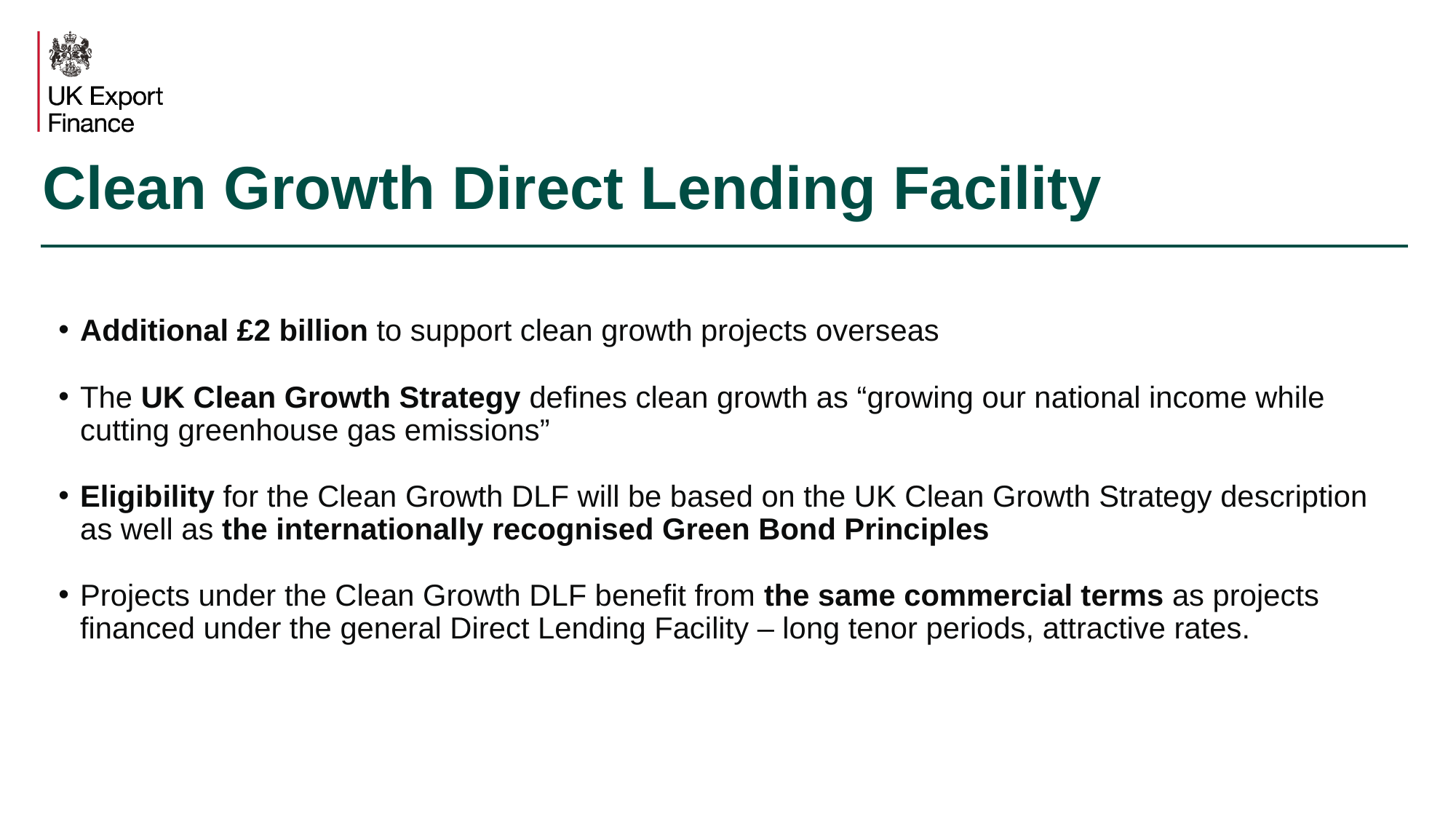

# Clean Growth Direct Lending Facility
Additional £2 billion to support clean growth projects overseas

The UK Clean Growth Strategy defines clean growth as “growing our national income while cutting greenhouse gas emissions”

Eligibility for the Clean Growth DLF will be based on the UK Clean Growth Strategy description as well as the internationally recognised Green Bond Principles

Projects under the Clean Growth DLF benefit from the same commercial terms as projects financed under the general Direct Lending Facility – long tenor periods, attractive rates.